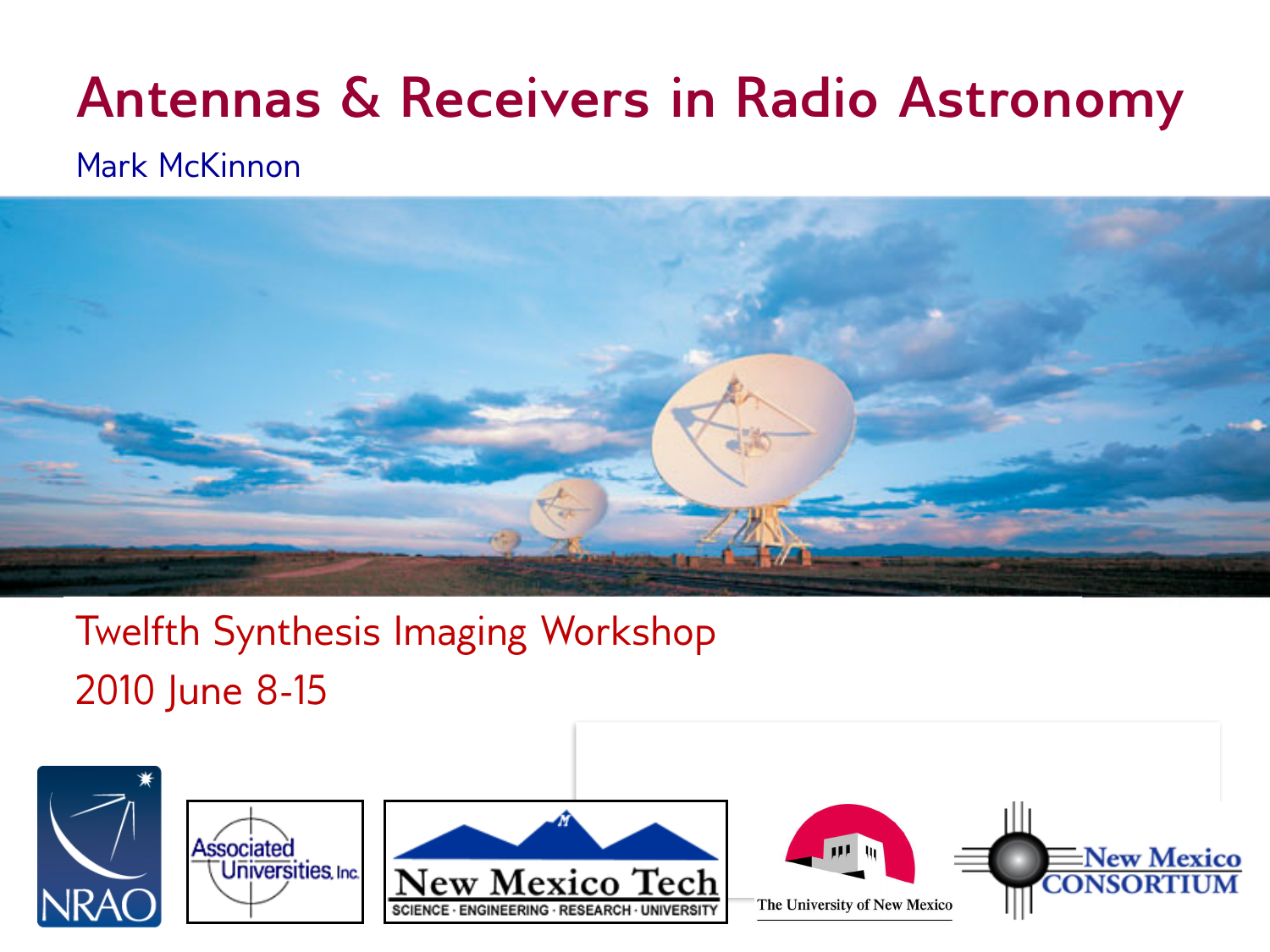

# Antennas & Receivers in Radio Astronomy
Mark McKinnon